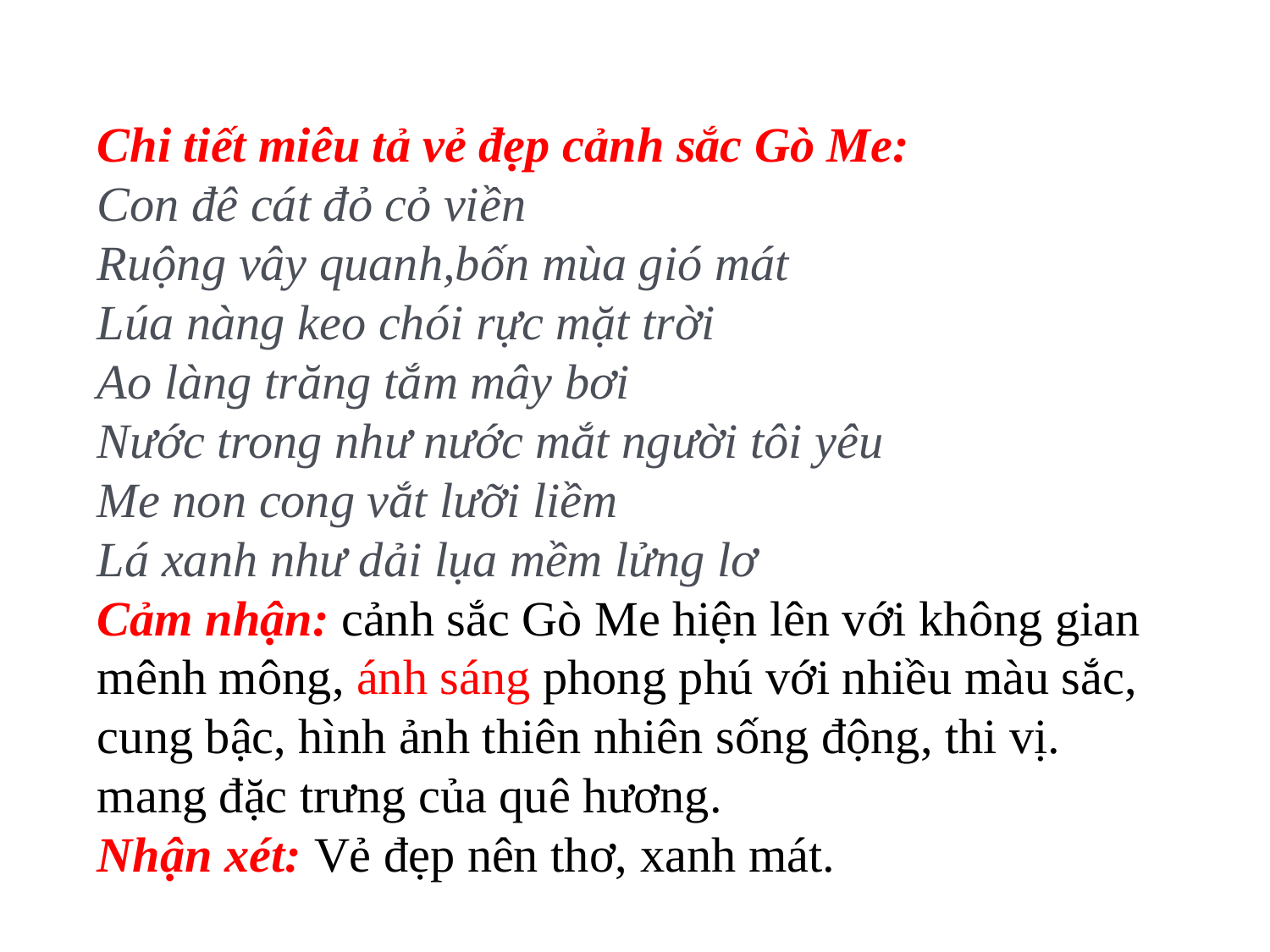

Chi tiết miêu tả vẻ đẹp cảnh sắc Gò Me:
Con đê cát đỏ cỏ viền
Ruộng vây quanh,bốn mùa gió mát
Lúa nàng keo chói rực mặt trời
Ao làng trăng tắm mây bơi
Nước trong như nước mắt người tôi yêu
Me non cong vắt lưỡi liềm
Lá xanh như dải lụa mềm lửng lơ
Cảm nhận: cảnh sắc Gò Me hiện lên với không gian mênh mông, ánh sáng phong phú với nhiều màu sắc, cung bậc, hình ảnh thiên nhiên sống động, thi vị.
mang đặc trưng của quê hương.
Nhận xét: Vẻ đẹp nên thơ, xanh mát.